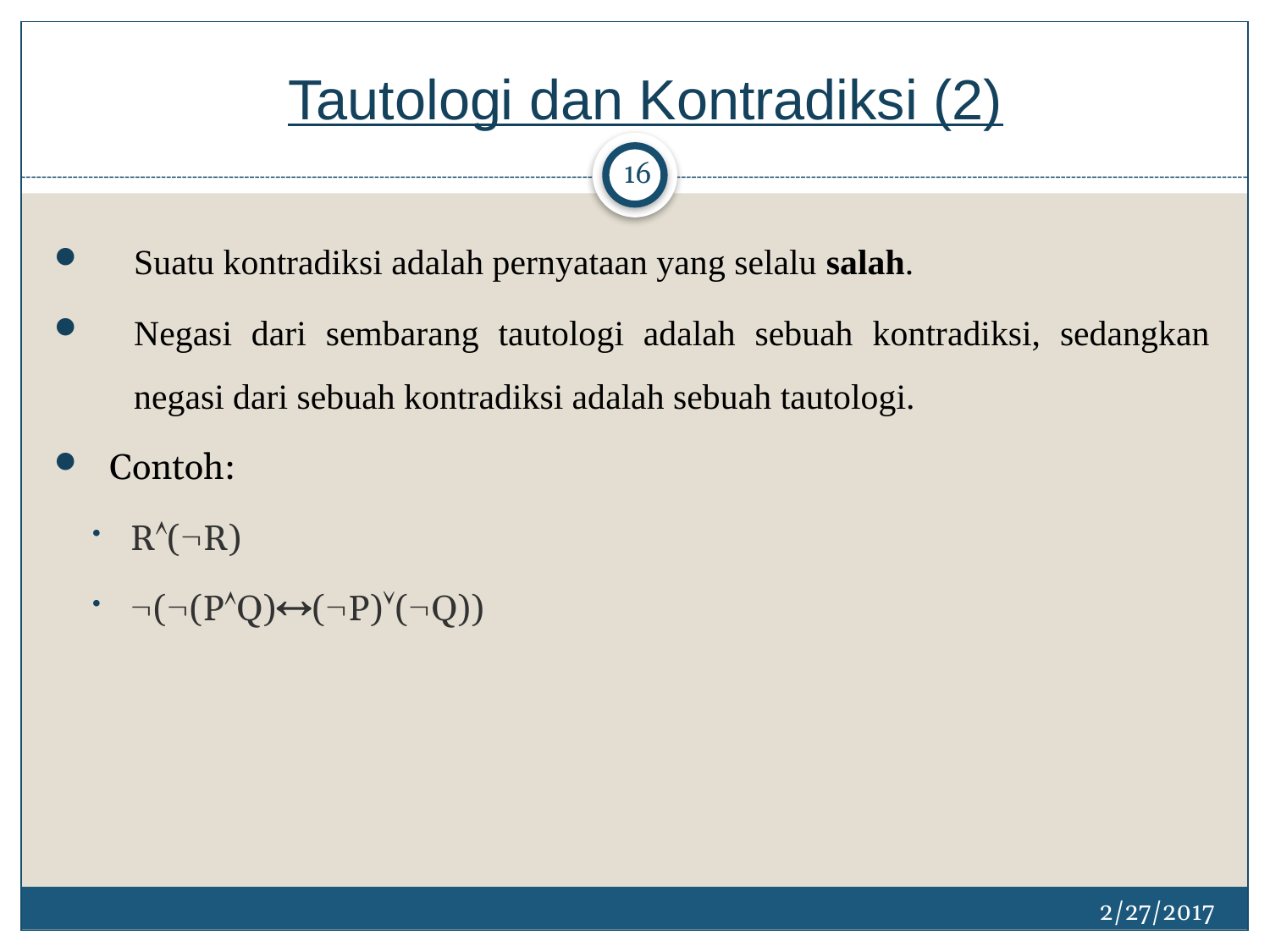

# Tautologi dan Kontradiksi (2)
16
Suatu kontradiksi adalah pernyataan yang selalu salah.
Negasi dari sembarang tautologi adalah sebuah kontradiksi, sedangkan negasi dari sebuah kontradiksi adalah sebuah tautologi.
  Contoh:
R∧(¬R)
¬(¬(P∧Q)↔(¬P)∨(¬Q))

2/27/2017